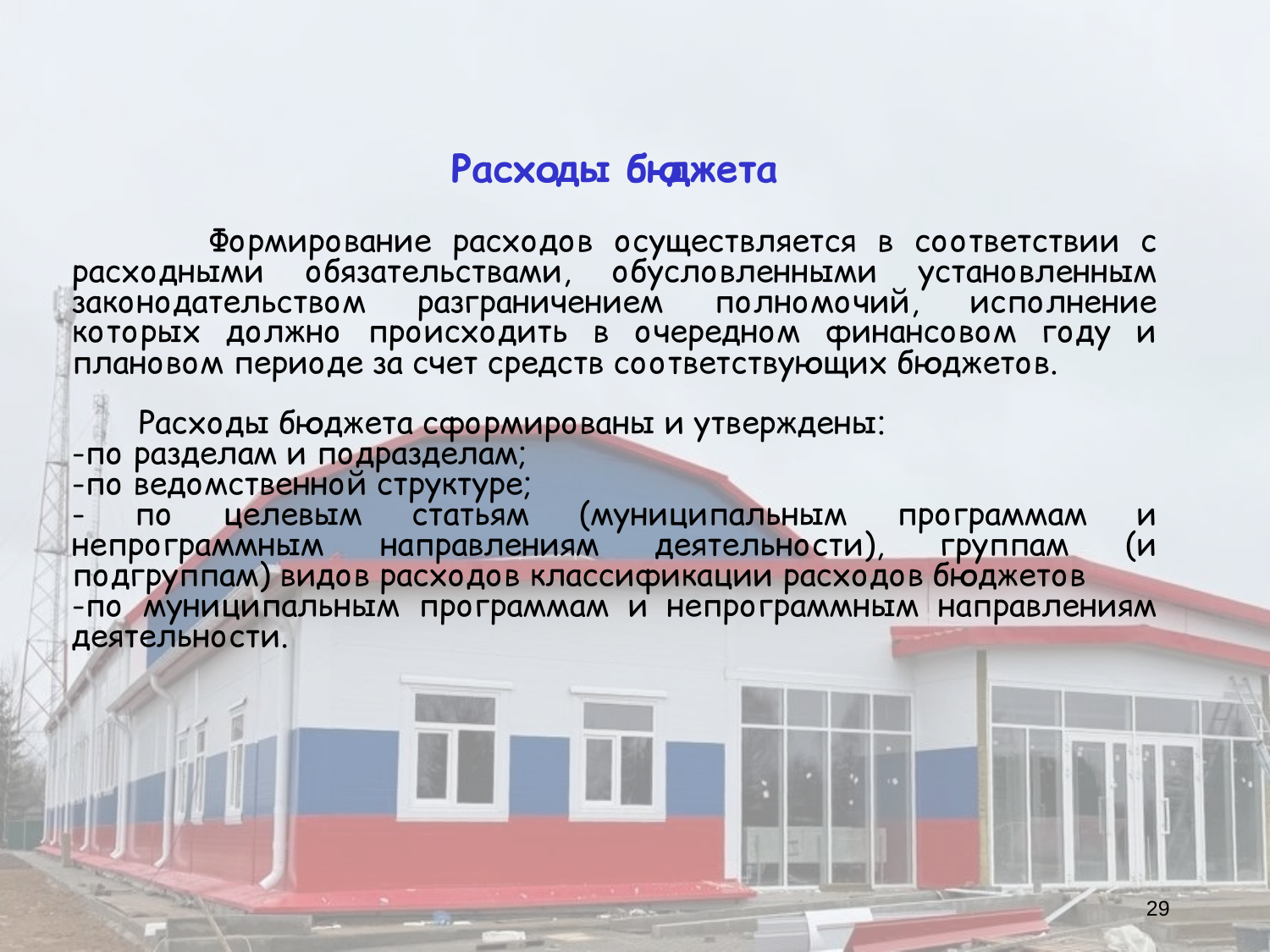

Расходы бюджета

       Формирование расходов осуществляется в соответствии с расходными обязательствами, обусловленными установленным законодательством разграничением полномочий, исполнение которых должно происходить в очередном финансовом году и плановом периоде за счет средств соответствующих бюджетов.

       Расходы бюджета сформированы и утверждены:
-по разделам и подразделам;
-по ведомственной структуре;
- по целевым статьям (муниципальным программам и непрограммным направлениям деятельности), группам (и подгруппам) видов расходов классификации расходов бюджетов
-по муниципальным программам и непрограммным направлениям деятельности.
29